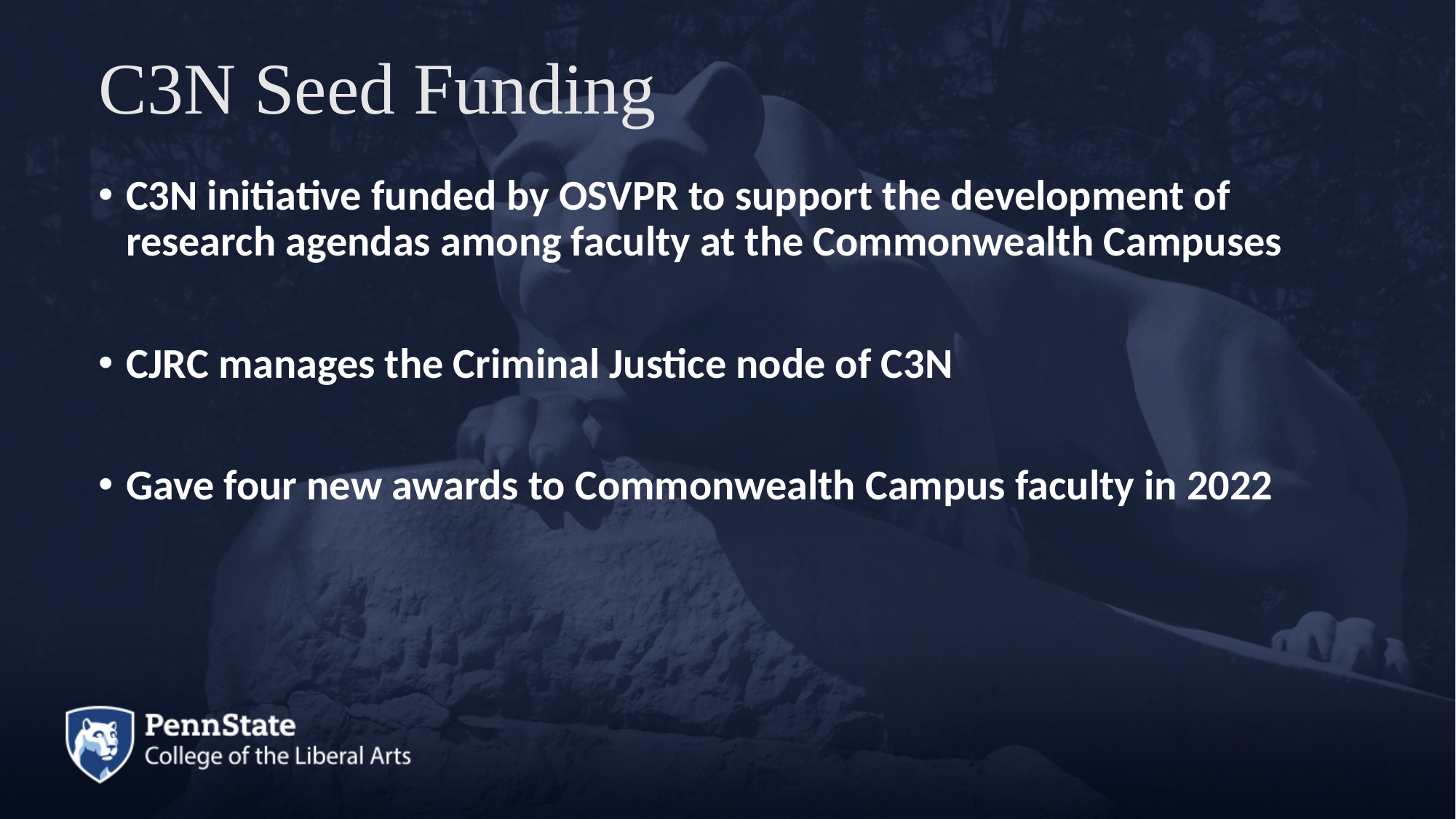

# C3N Seed Funding
C3N initiative funded by OSVPR to support the development of research agendas among faculty at the Commonwealth Campuses

CJRC manages the Criminal Justice node of C3N

Gave four new awards to Commonwealth Campus faculty in 2022